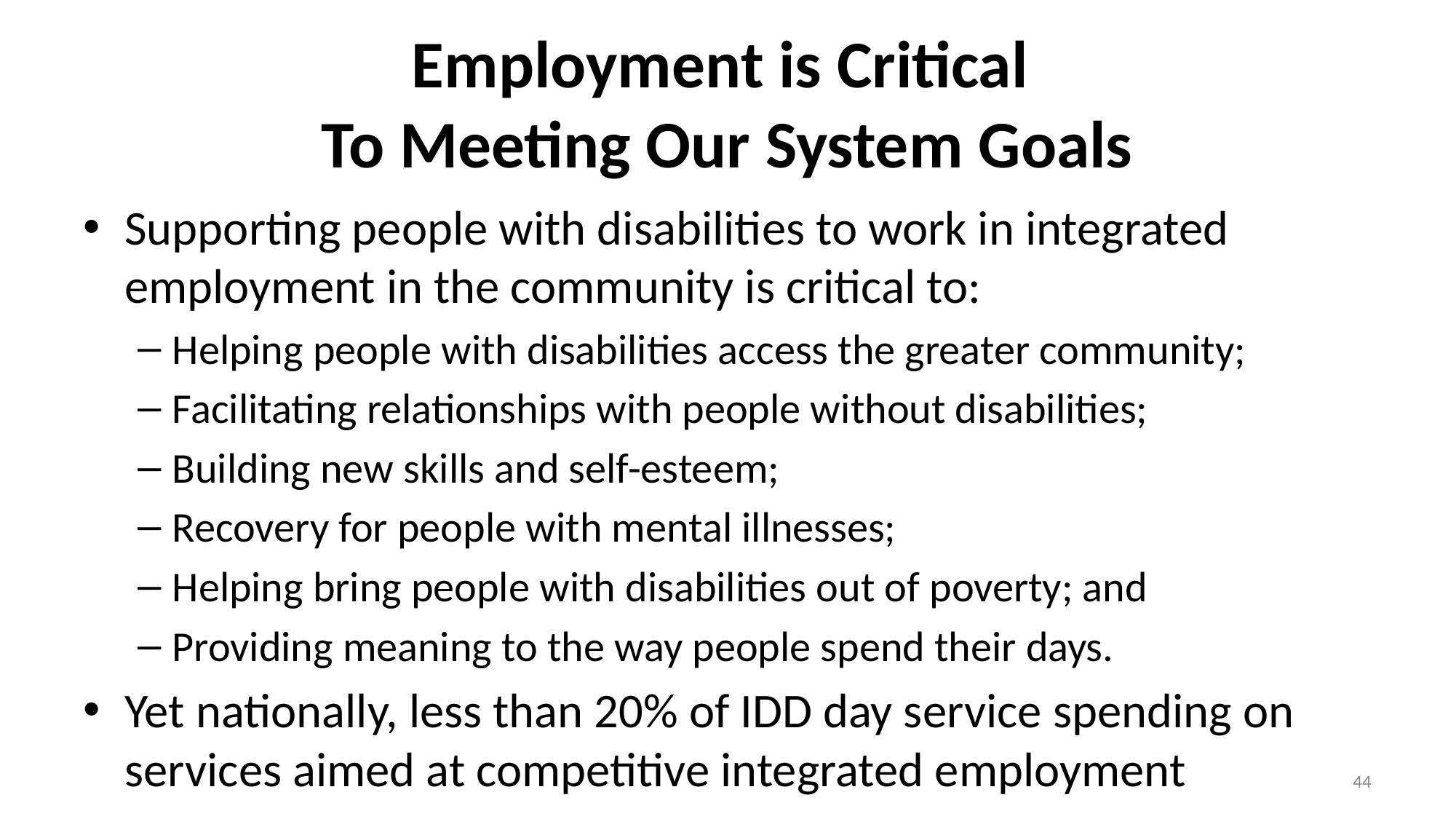

# Employment is Critical To Meeting Our System Goals
Supporting people with disabilities to work in integrated employment in the community is critical to:
Helping people with disabilities access the greater community;
Facilitating relationships with people without disabilities;
Building new skills and self-esteem;
Recovery for people with mental illnesses;
Helping bring people with disabilities out of poverty; and
Providing meaning to the way people spend their days.
Yet nationally, less than 20% of IDD day service spending on services aimed at competitive integrated employment

44